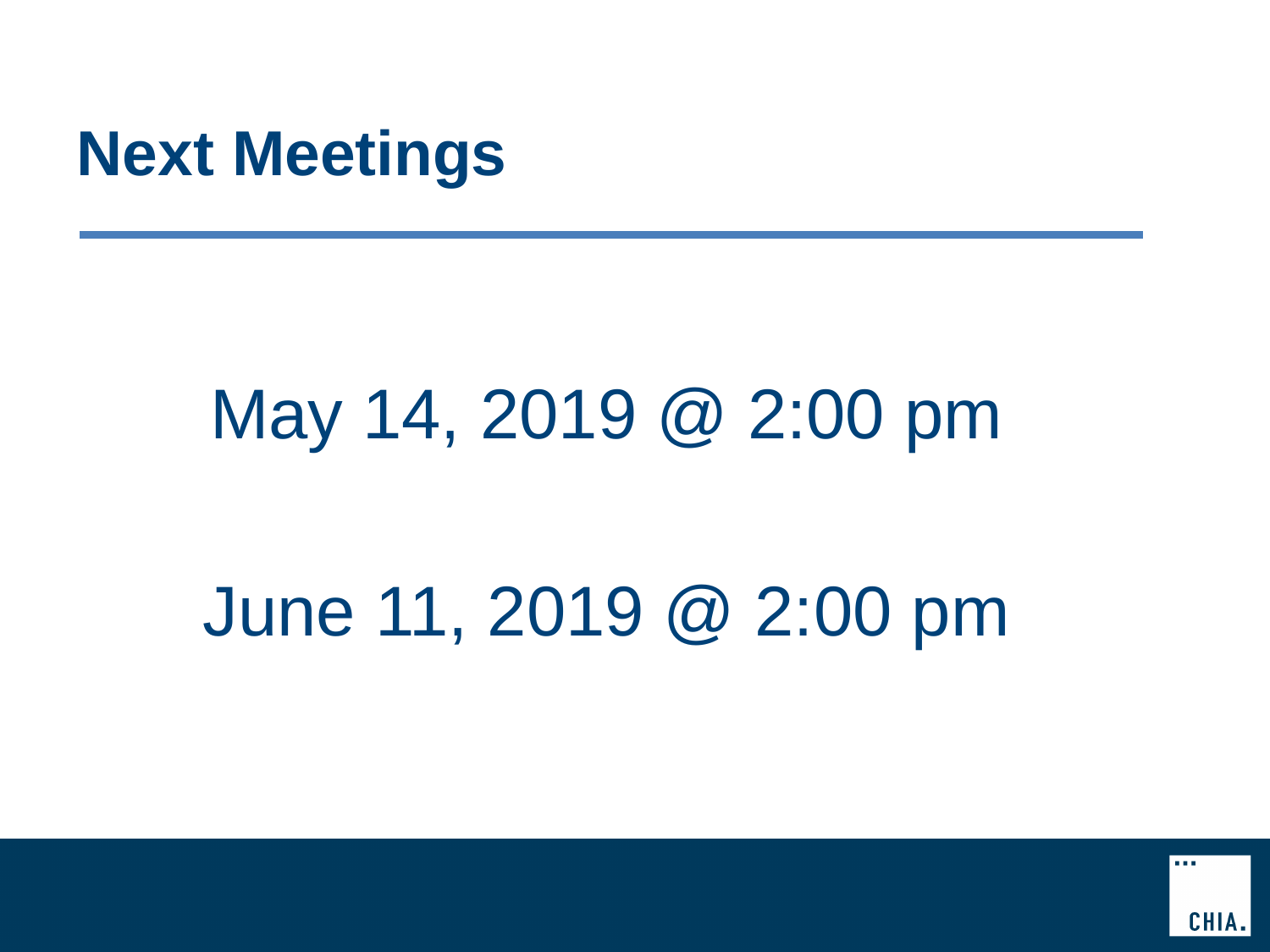

# Next Meetings

May 14, 2019 @ 2:00 pm

June 11, 2019 @ 2:00 pm